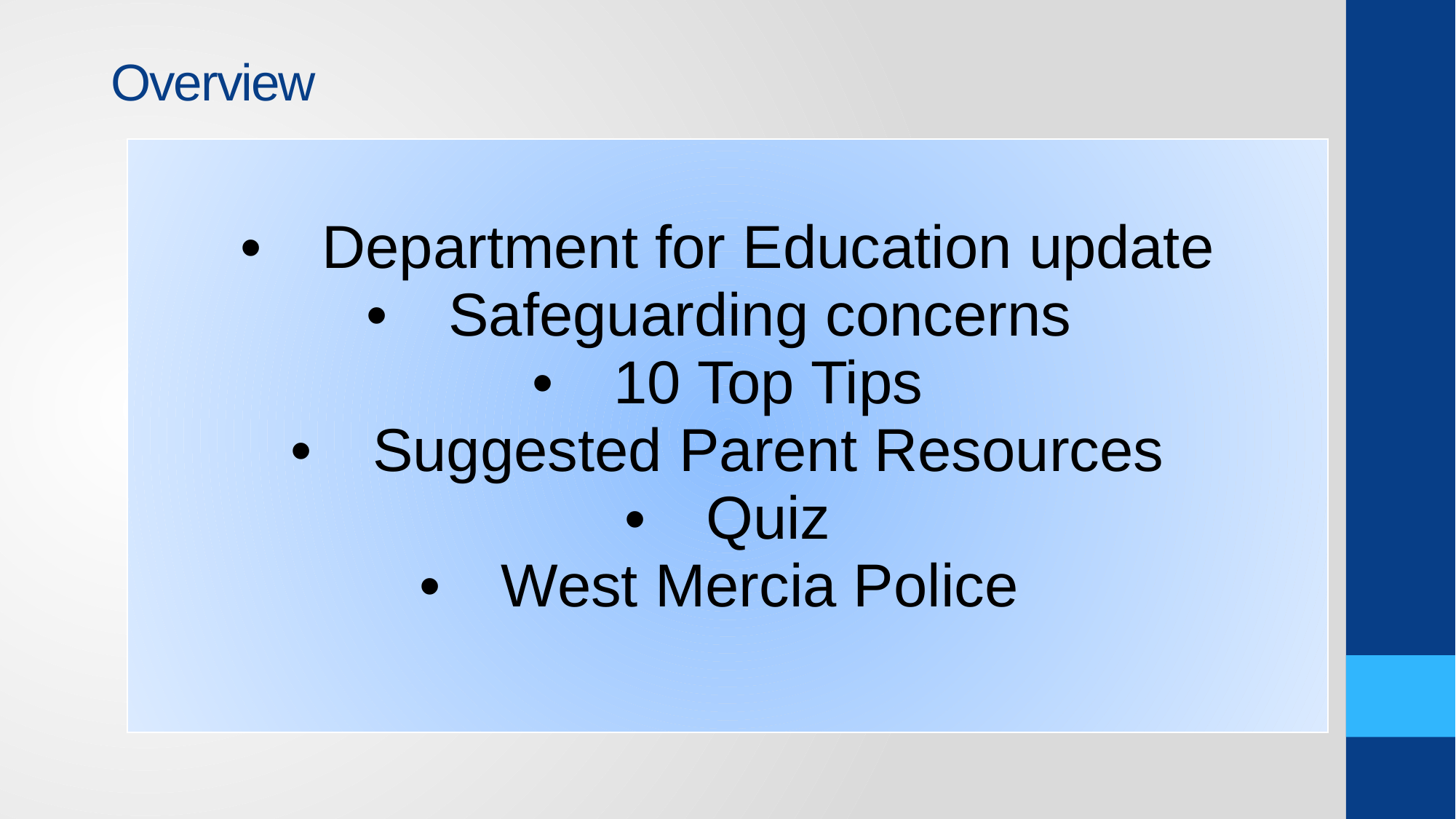

# Overview
| Department for Education update Safeguarding concerns 10 Top Tips Suggested Parent Resources Quiz West Mercia Police |
| --- |